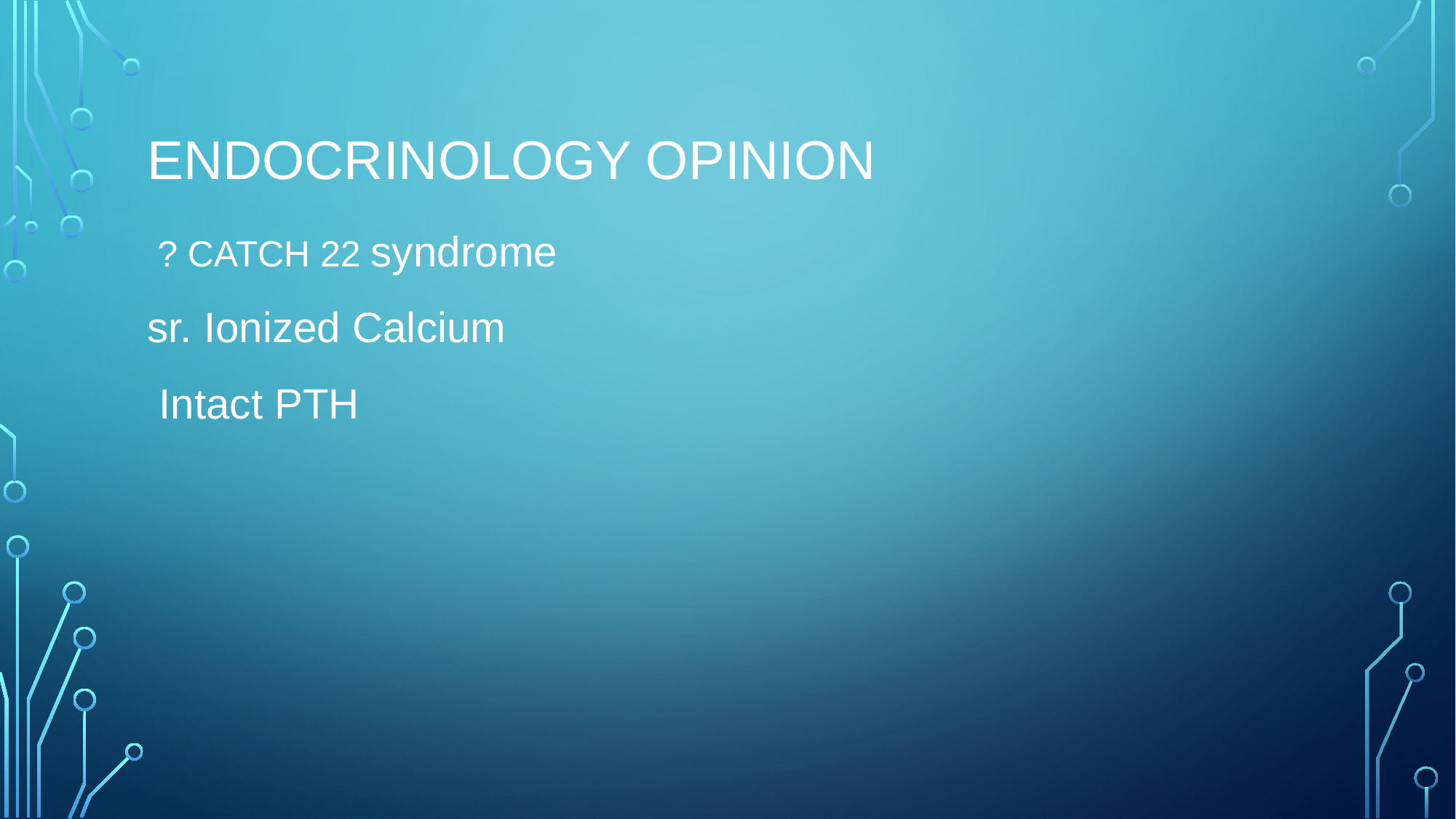

# ENDOCRINOLOGY OPINION
 ? CATCH 22 syndrome
sr. Ionized Calcium
 Intact PTH